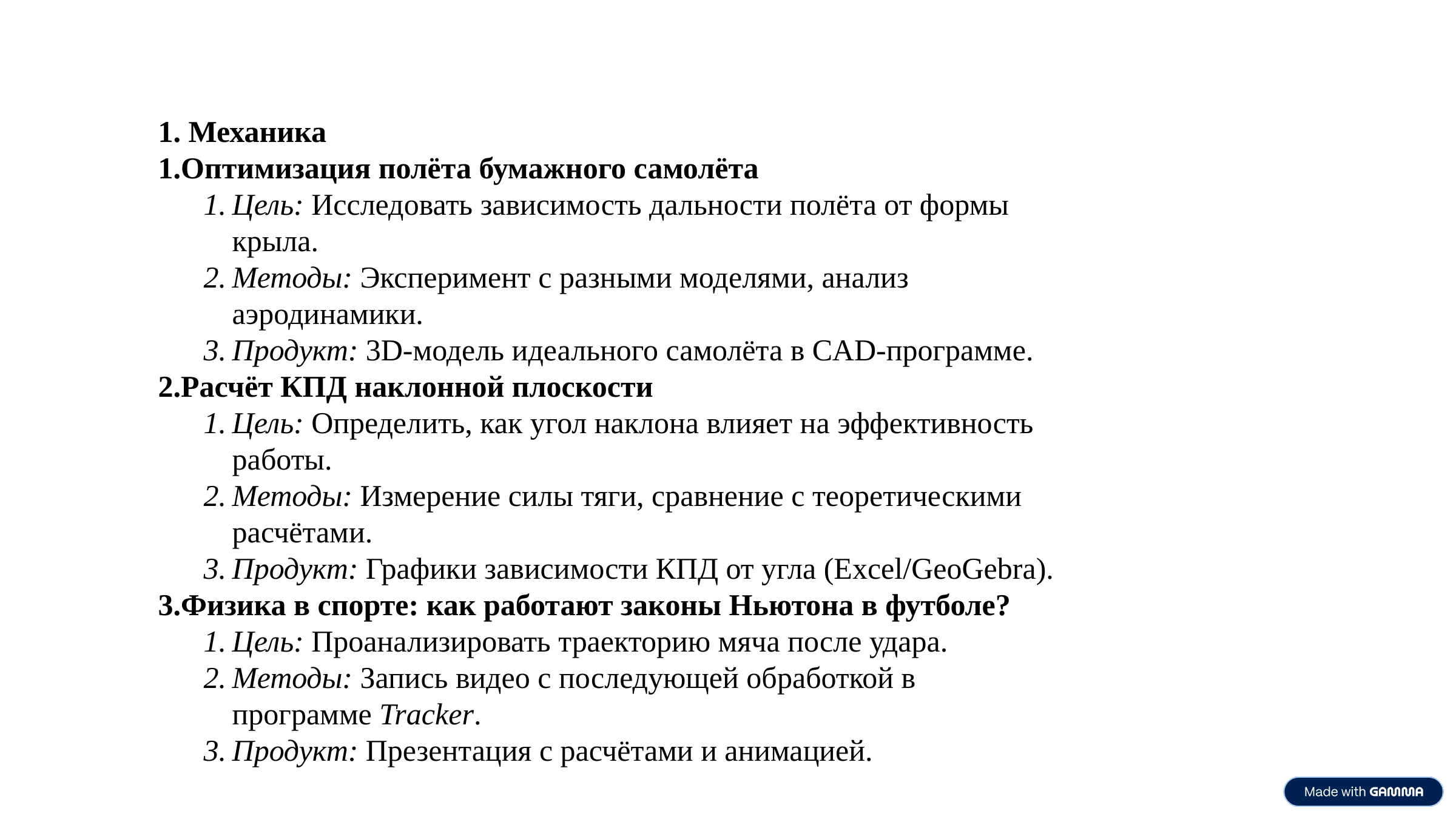

1. Механика
Оптимизация полёта бумажного самолёта
Цель: Исследовать зависимость дальности полёта от формы крыла.
Методы: Эксперимент с разными моделями, анализ аэродинамики.
Продукт: 3D-модель идеального самолёта в CAD-программе.
Расчёт КПД наклонной плоскости
Цель: Определить, как угол наклона влияет на эффективность работы.
Методы: Измерение силы тяги, сравнение с теоретическими расчётами.
Продукт: Графики зависимости КПД от угла (Excel/GeoGebra).
Физика в спорте: как работают законы Ньютона в футболе?
Цель: Проанализировать траекторию мяча после удара.
Методы: Запись видео с последующей обработкой в программе Tracker.
Продукт: Презентация с расчётами и анимацией.